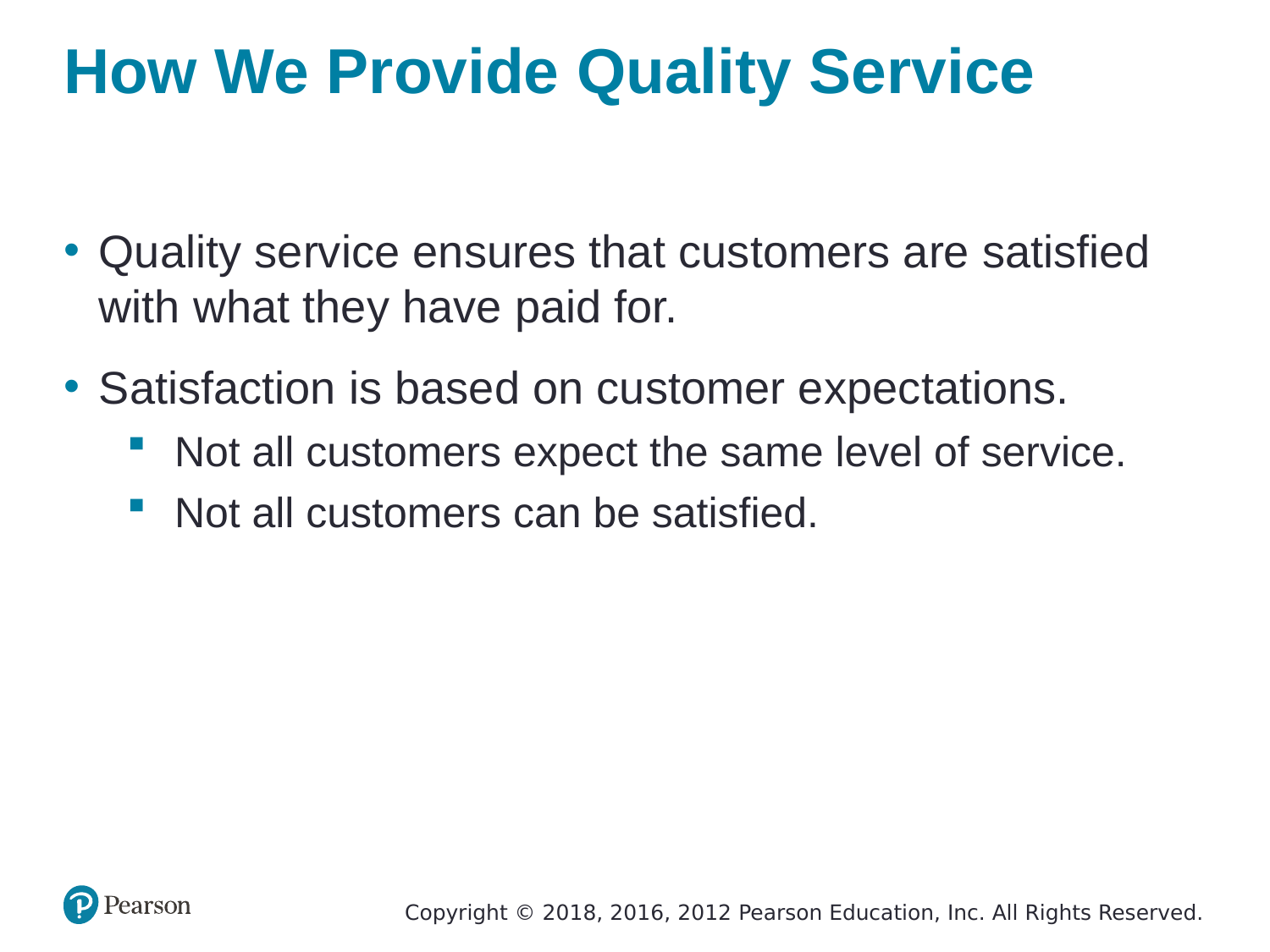

# How We Provide Quality Service
Quality service ensures that customers are satisfied with what they have paid for.
Satisfaction is based on customer expectations.
Not all customers expect the same level of service.
Not all customers can be satisfied.